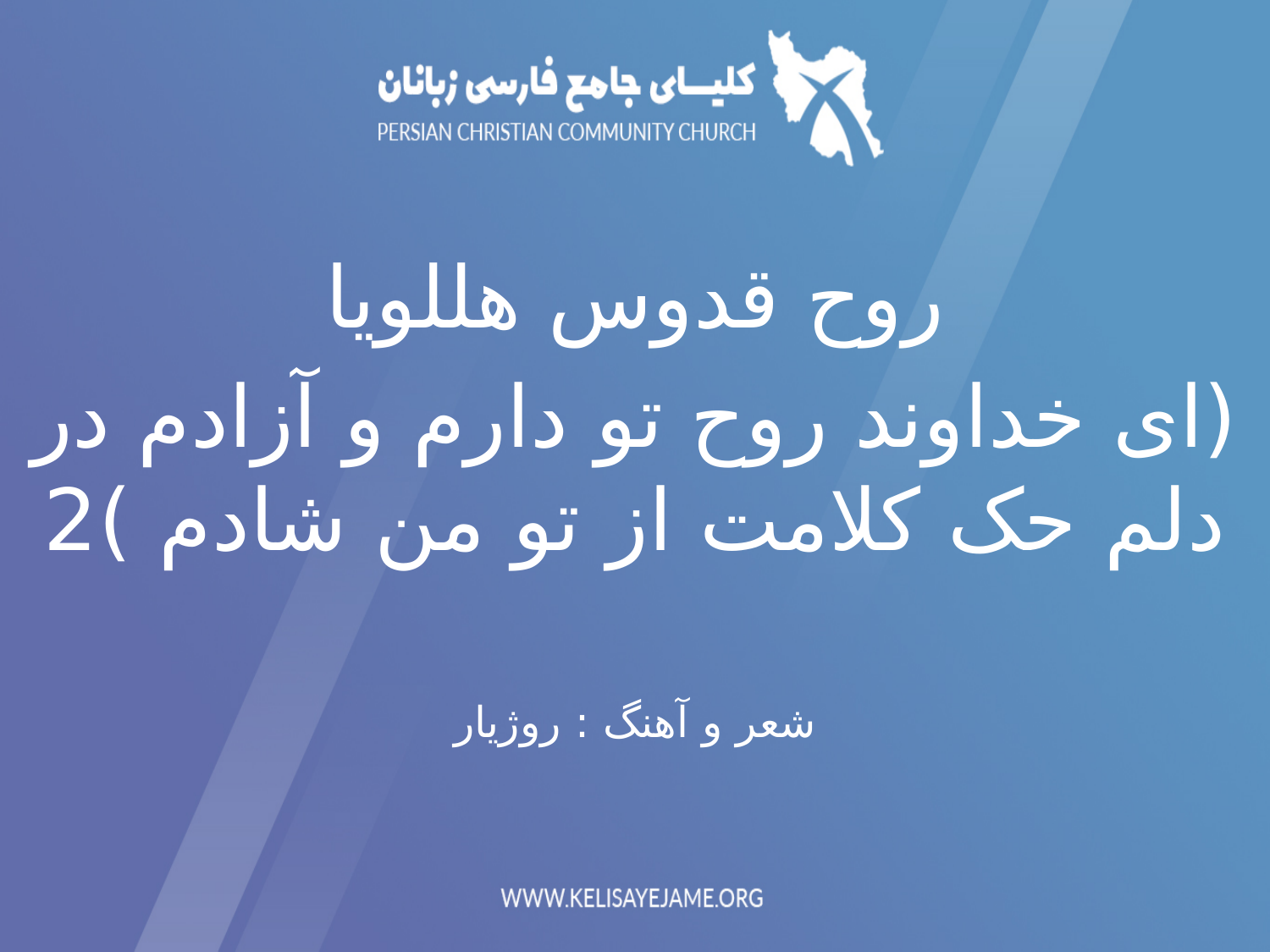

روح قدوس هللويا
(ای خداوند روح تو دارم و آزادم در دلم حک کلامت از تو من شادم )2

شعر و آهنگ : روژیار